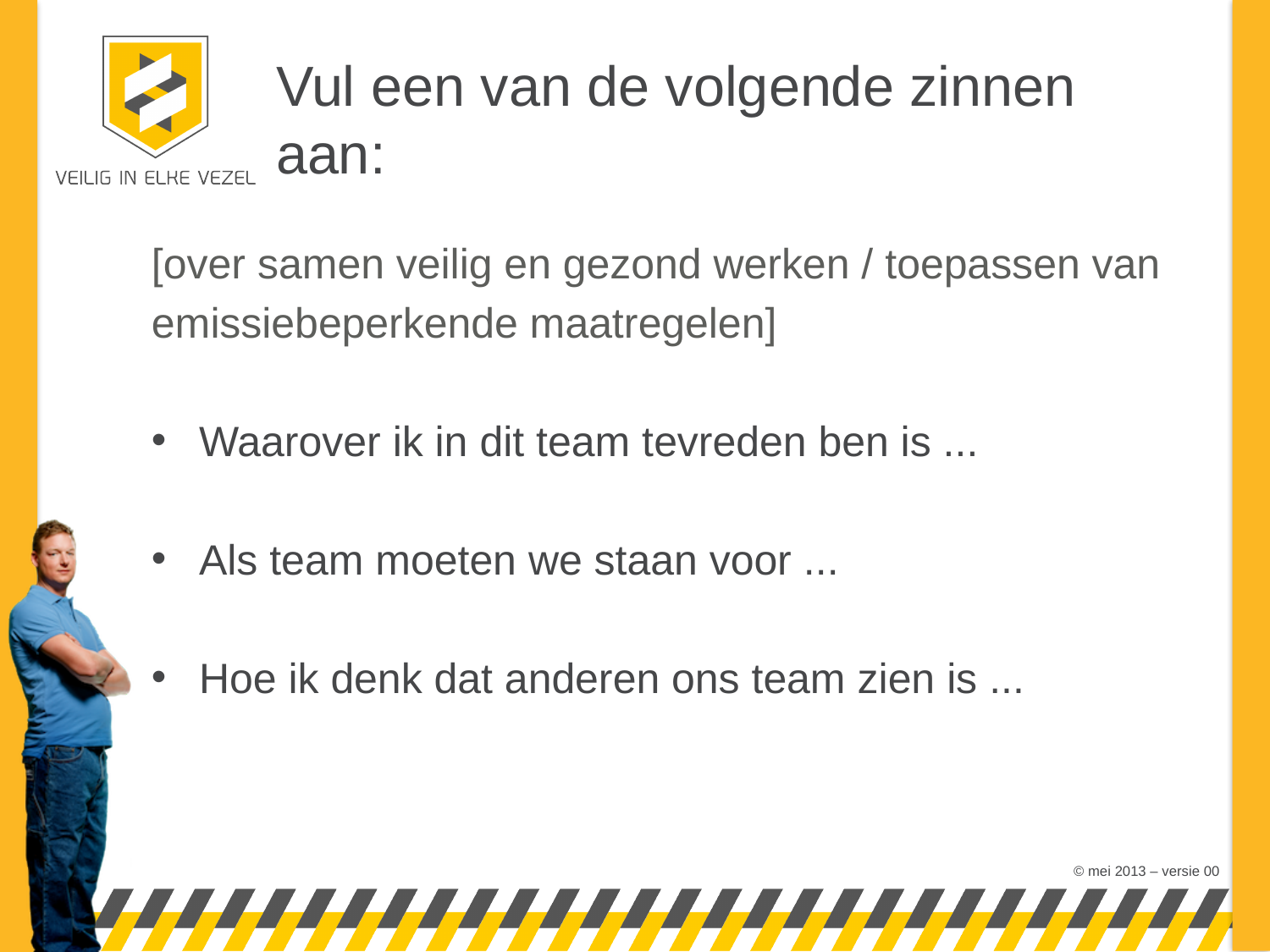

# Vul een van de volgende zinnen aan:

[over samen veilig en gezond werken / toepassen van
emissiebeperkende maatregelen]

Waarover ik in dit team tevreden ben is ...

Als team moeten we staan voor ...

Hoe ik denk dat anderen ons team zien is ...